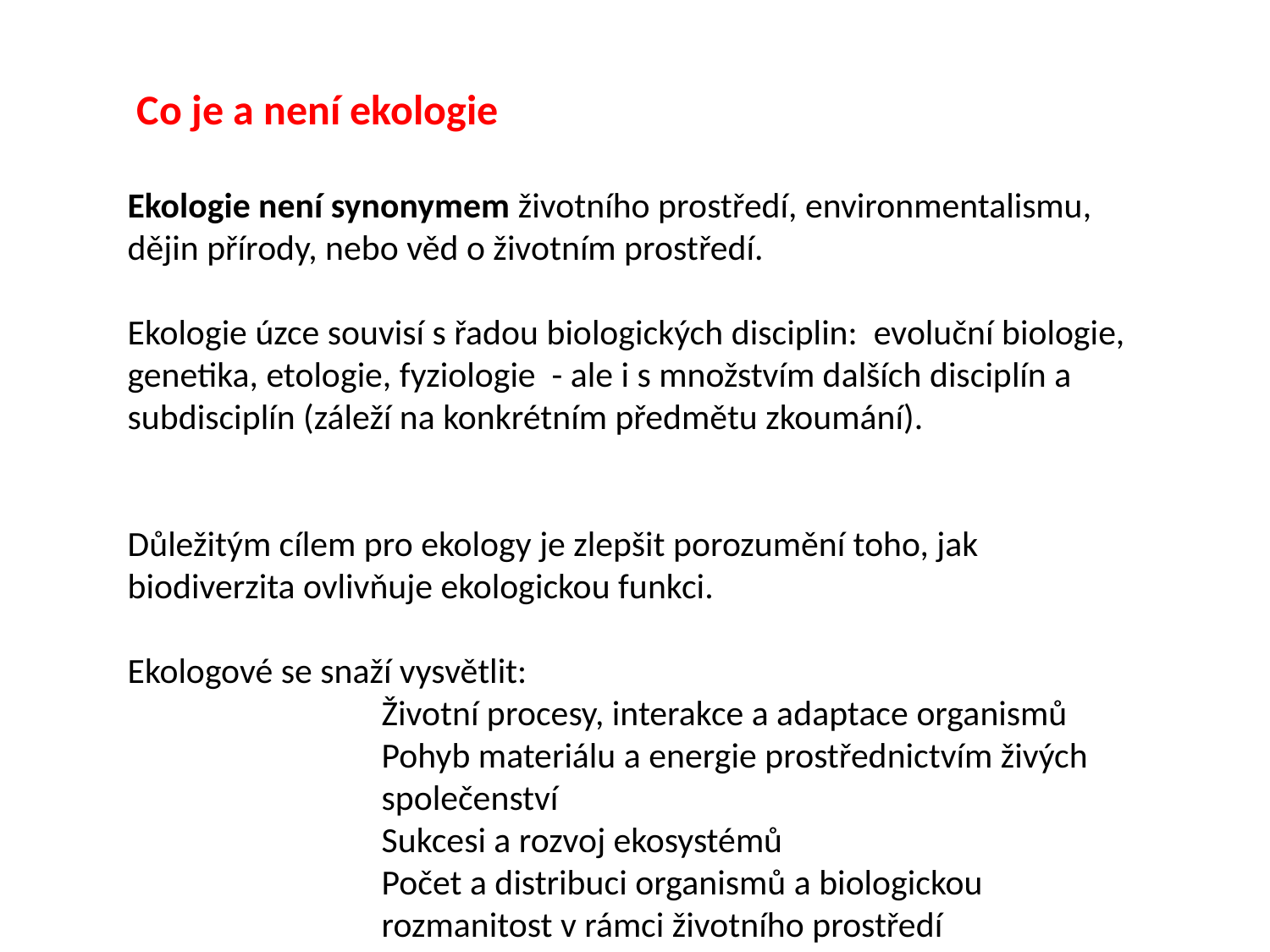

#
Co je a není ekologie
Ekologie není synonymem životního prostředí, environmentalismu, dějin přírody, nebo věd o životním prostředí.

Ekologie úzce souvisí s řadou biologických disciplin:  evoluční biologie, genetika, etologie, fyziologie  - ale i s množstvím dalších disciplín a subdisciplín (záleží na konkrétním předmětu zkoumání).

Důležitým cílem pro ekology je zlepšit porozumění toho, jak biodiverzita ovlivňuje ekologickou funkci.

Ekologové se snaží vysvětlit:
		Životní procesy, interakce a adaptace organismů
		Pohyb materiálu a energie prostřednictvím živých   		společenství
		Sukcesi a rozvoj ekosystémů
		Počet a distribuci organismů a biologickou  			rozmanitost v rámci životního prostředí